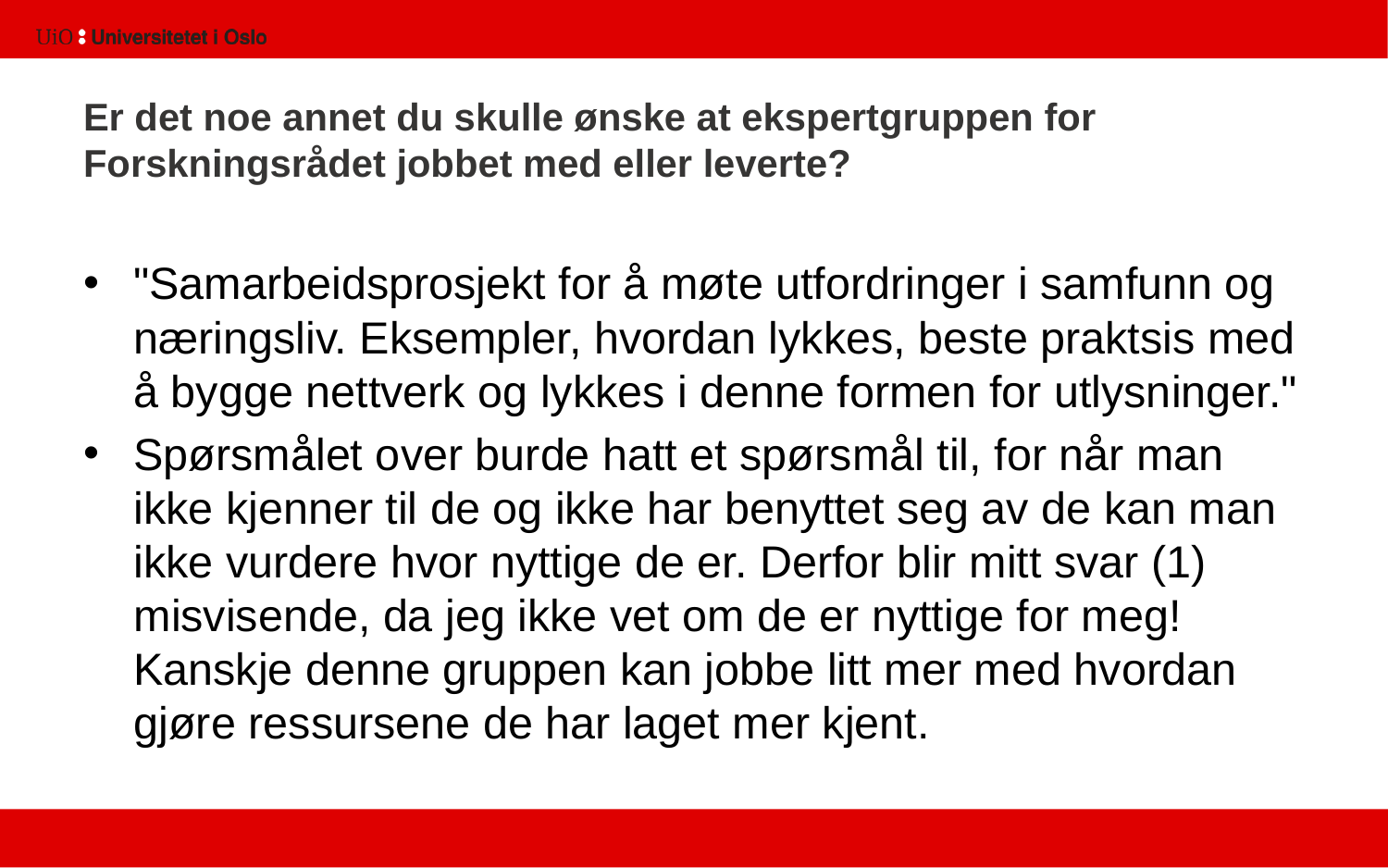

# Er det noe annet du skulle ønske at ekspertgruppen for Forskningsrådet jobbet med eller leverte?
"Samarbeidsprosjekt for å møte utfordringer i samfunn og næringsliv. Eksempler, hvordan lykkes, beste praktsis med å bygge nettverk og lykkes i denne formen for utlysninger."
Spørsmålet over burde hatt et spørsmål til, for når man ikke kjenner til de og ikke har benyttet seg av de kan man ikke vurdere hvor nyttige de er. Derfor blir mitt svar (1) misvisende, da jeg ikke vet om de er nyttige for meg! Kanskje denne gruppen kan jobbe litt mer med hvordan gjøre ressursene de har laget mer kjent.